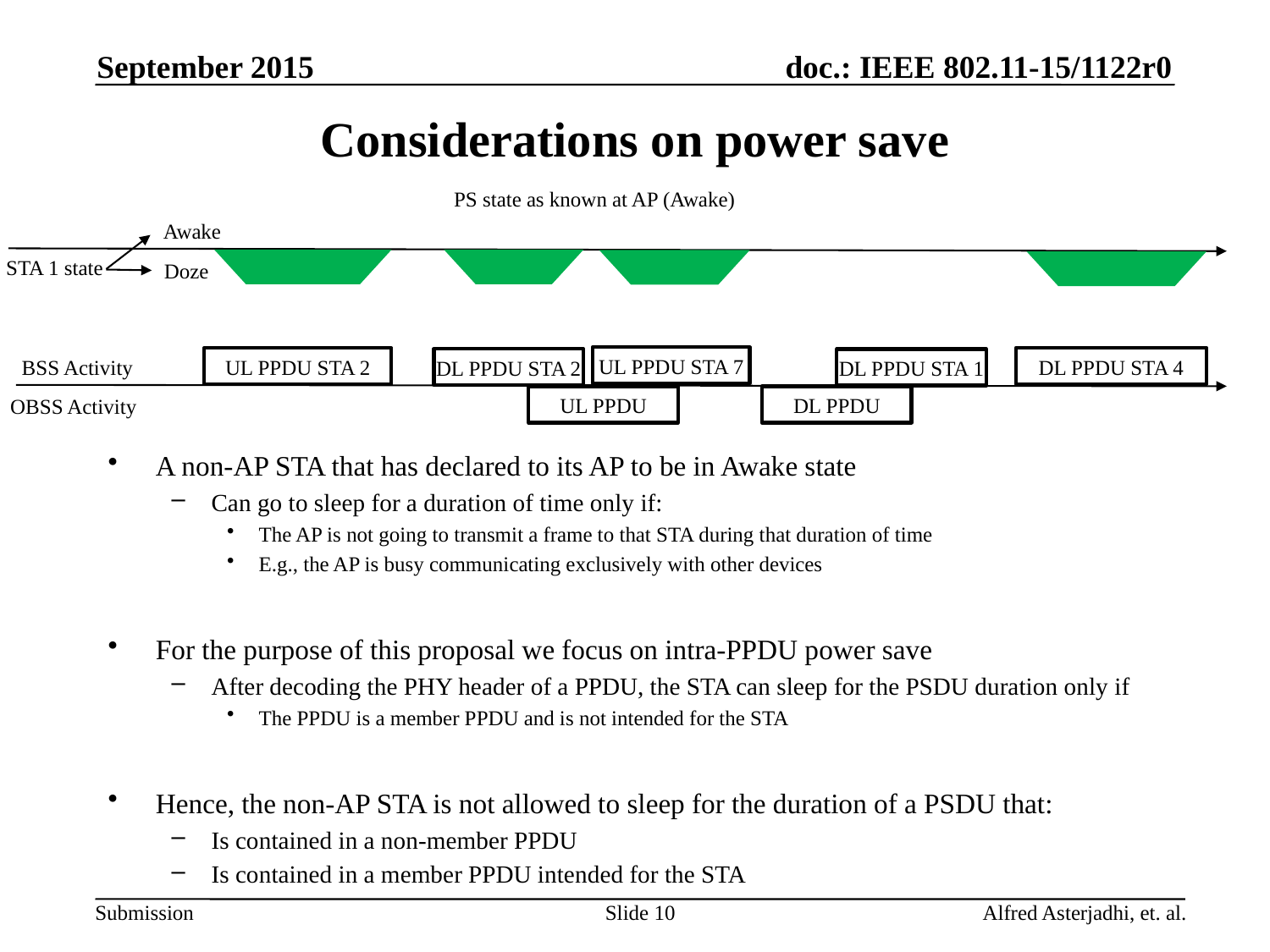

September 2015
# Considerations on power save
PS state as known at AP (Awake)
Awake
STA 1 state

Doze

UL PPDU STA 7
DL PPDU STA 4
BSS Activity
UL PPDU STA 2
DL PPDU STA 2
DL PPDU STA 1
DL PPDU
UL PPDU
OBSS Activity
A non-AP STA that has declared to its AP to be in Awake state
Can go to sleep for a duration of time only if:
The AP is not going to transmit a frame to that STA during that duration of time
E.g., the AP is busy communicating exclusively with other devices

For the purpose of this proposal we focus on intra-PPDU power save
After decoding the PHY header of a PPDU, the STA can sleep for the PSDU duration only if
The PPDU is a member PPDU and is not intended for the STA

Hence, the non-AP STA is not allowed to sleep for the duration of a PSDU that:
Is contained in a non-member PPDU
Is contained in a member PPDU intended for the STA

Slide 10
Alfred Asterjadhi, et. al.